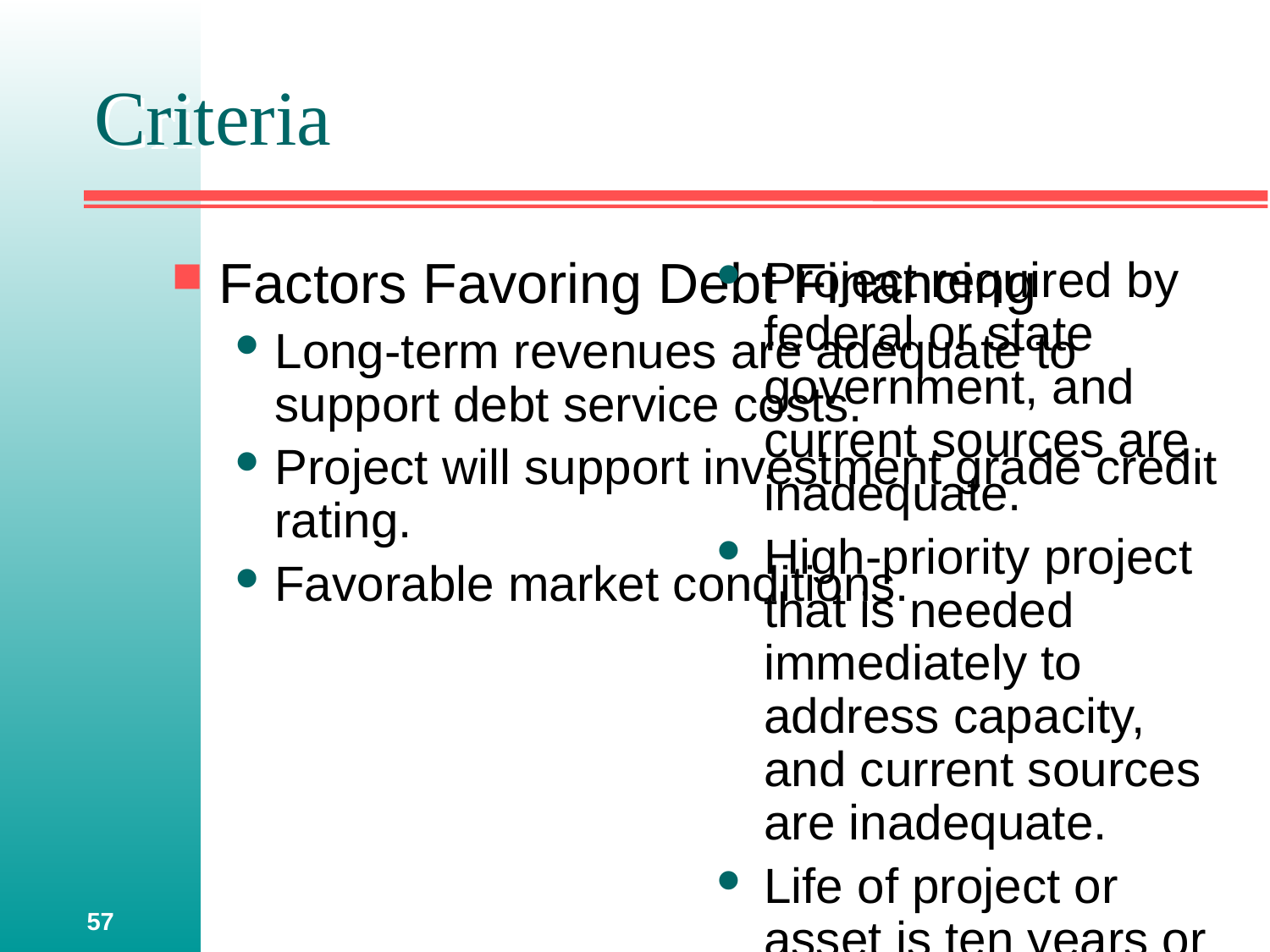

# Criteria
Factors Favoring Debt Financing
Long-term revenues are adequate to support debt service costs.
Project will support investment grade credit rating.
Favorable market conditions.
Project required by federal or state government, and current sources are inadequate.
High-priority project that is needed immediately to address capacity, and current sources are inadequate.
Life of project or asset is ten years or longer.
57